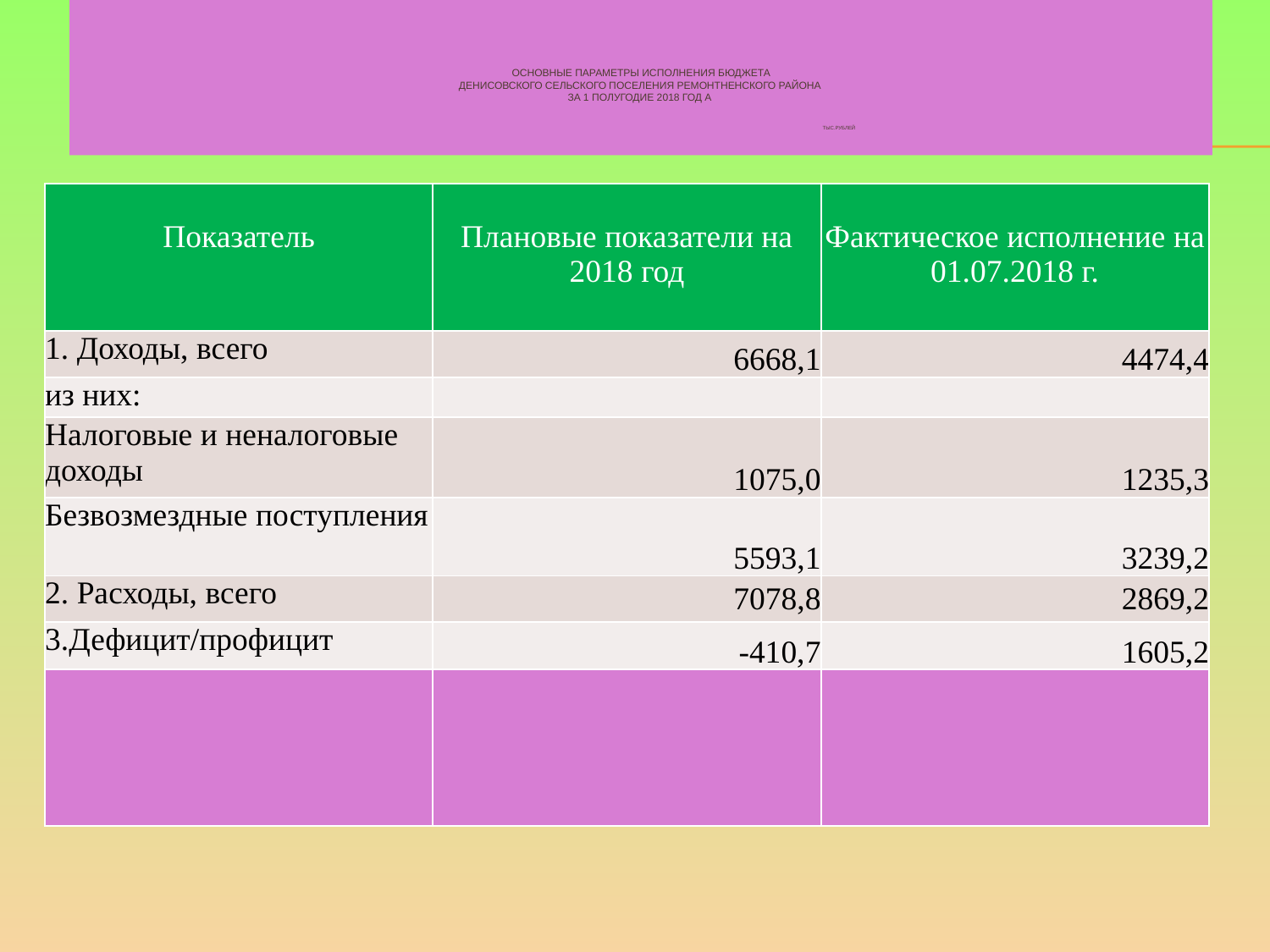

# Основные параметры исполнения бюджета Денисовского сельского поселения ремонтненского РАЙОНА за 1 полугодие 2018 год а тыс.рублей
| Показатель | Плановые показатели на 2018 год | Фактическое исполнение на 01.07.2018 г. |
| --- | --- | --- |
| 1. Доходы, всего | 6668,1 | 4474,4 |
| из них: |  |  |
| Налоговые и неналоговые доходы | 1075,0 | 1235,3 |
| Безвозмездные поступления | 5593,1 | 3239,2 |
| 2. Расходы, всего | 7078,8 | 2869,2 |
| 3.Дефицит/профицит | -410,7 | 1605,2 |
|  |  |  |